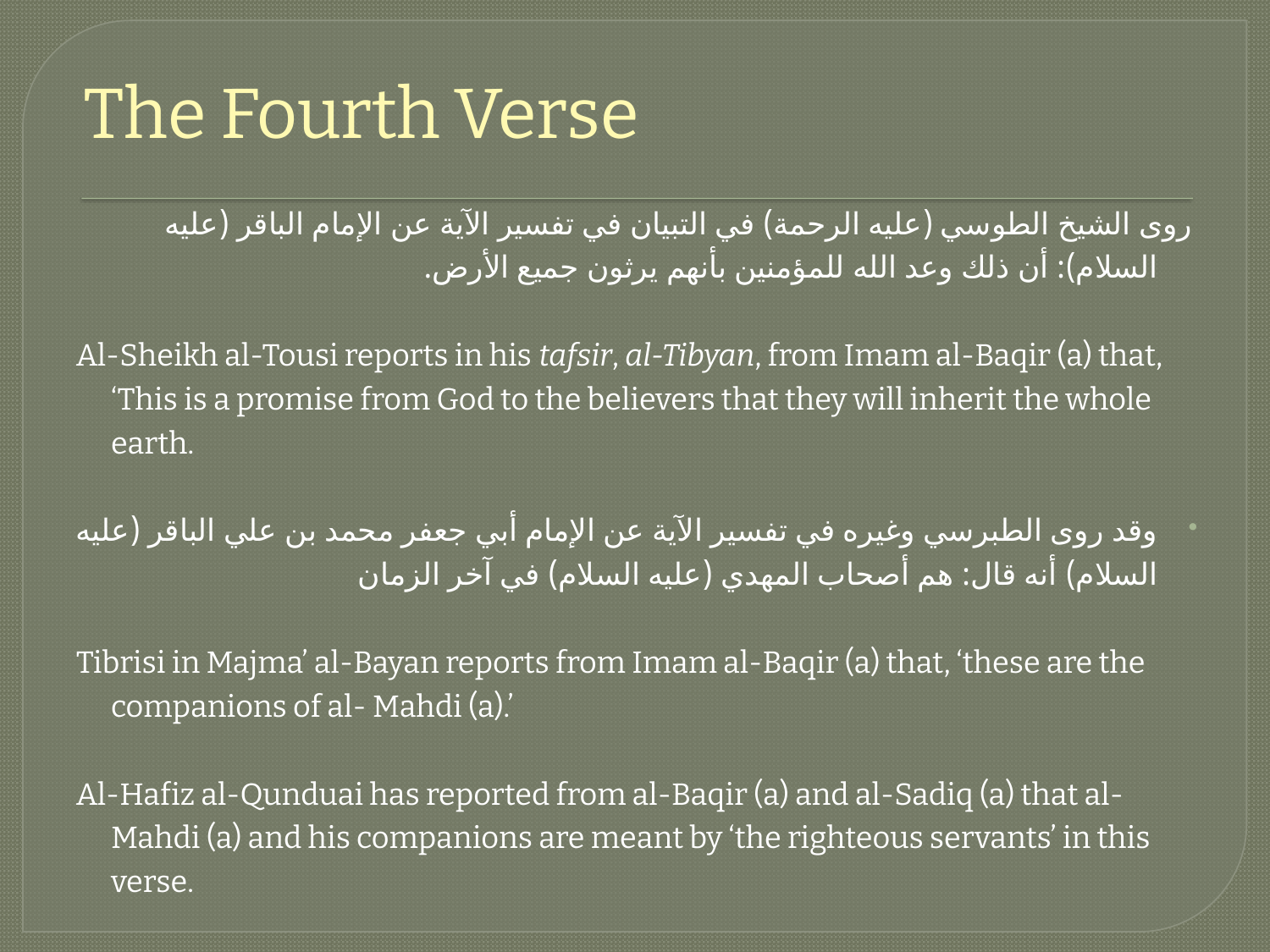

# The Fourth Verse
روى الشيخ الطوسي (عليه الرحمة) في التبيان في تفسير الآية عن الإمام الباقر (عليه السلام): أن ذلك وعد الله للمؤمنين بأنهم يرثون جميع الأرض.

Al-Sheikh al-Tousi reports in his tafsir, al-Tibyan, from Imam al-Baqir (a) that, ‘This is a promise from God to the believers that they will inherit the whole earth.

وقد روى الطبرسي وغيره في تفسير الآية عن الإمام أبي جعفر محمد بن علي الباقر (عليه السلام) أنه قال: هم أصحاب المهدي (عليه السلام) في آخر الزمان

Tibrisi in Majma’ al-Bayan reports from Imam al-Baqir (a) that, ‘these are the companions of al- Mahdi (a).’

Al-Hafiz al-Qunduai has reported from al-Baqir (a) and al-Sadiq (a) that al-Mahdi (a) and his companions are meant by ‘the righteous servants’ in this verse.